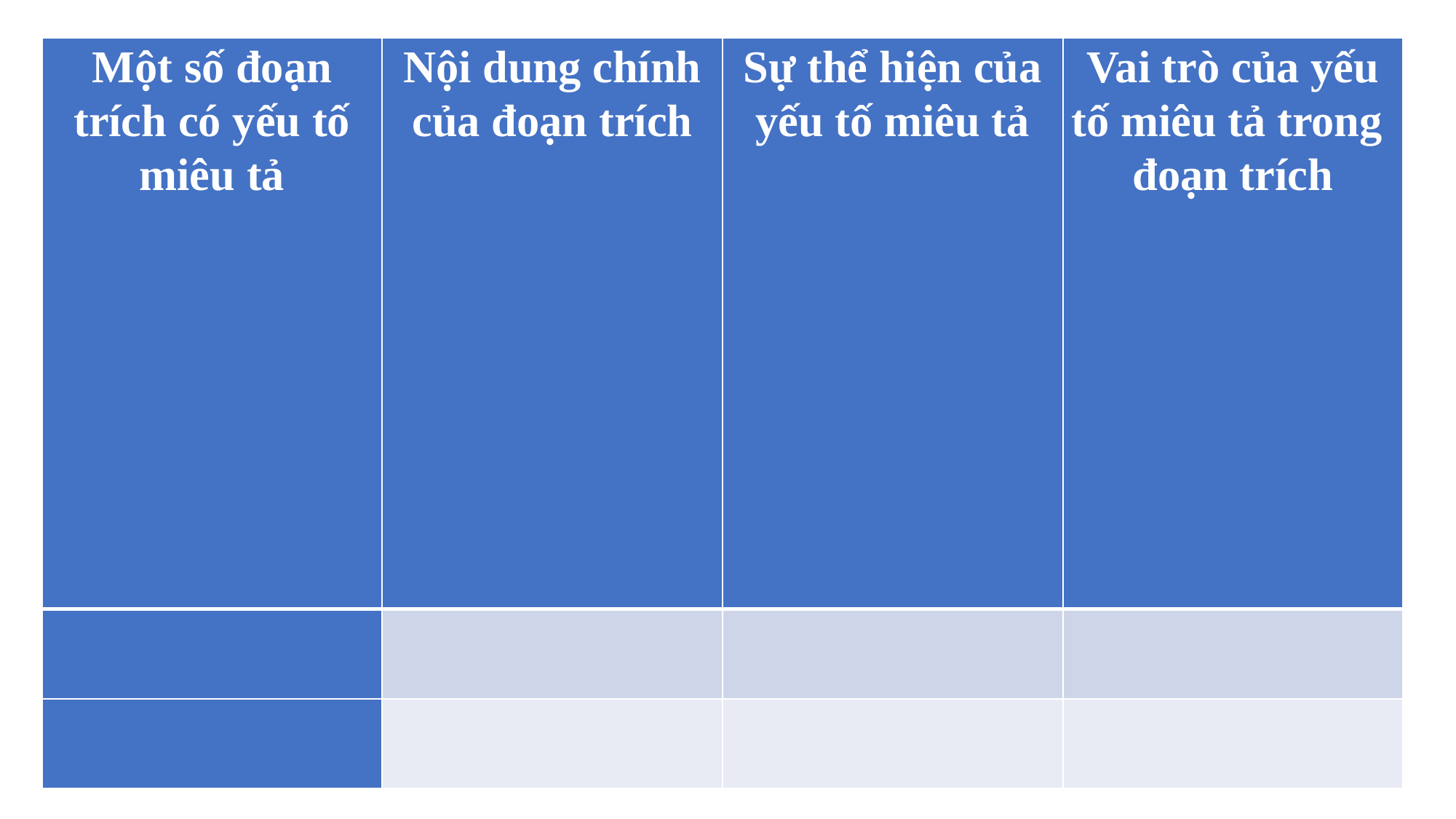

| Một số đoạn trích có yếu tố miêu tả | Nội dung chính của đoạn trích | Sự thể hiện của yếu tố miêu tả | Vai trò của yếu tố miêu tả trong đoạn trích |
| --- | --- | --- | --- |
|  |  |  |  |
|  |  |  |  |